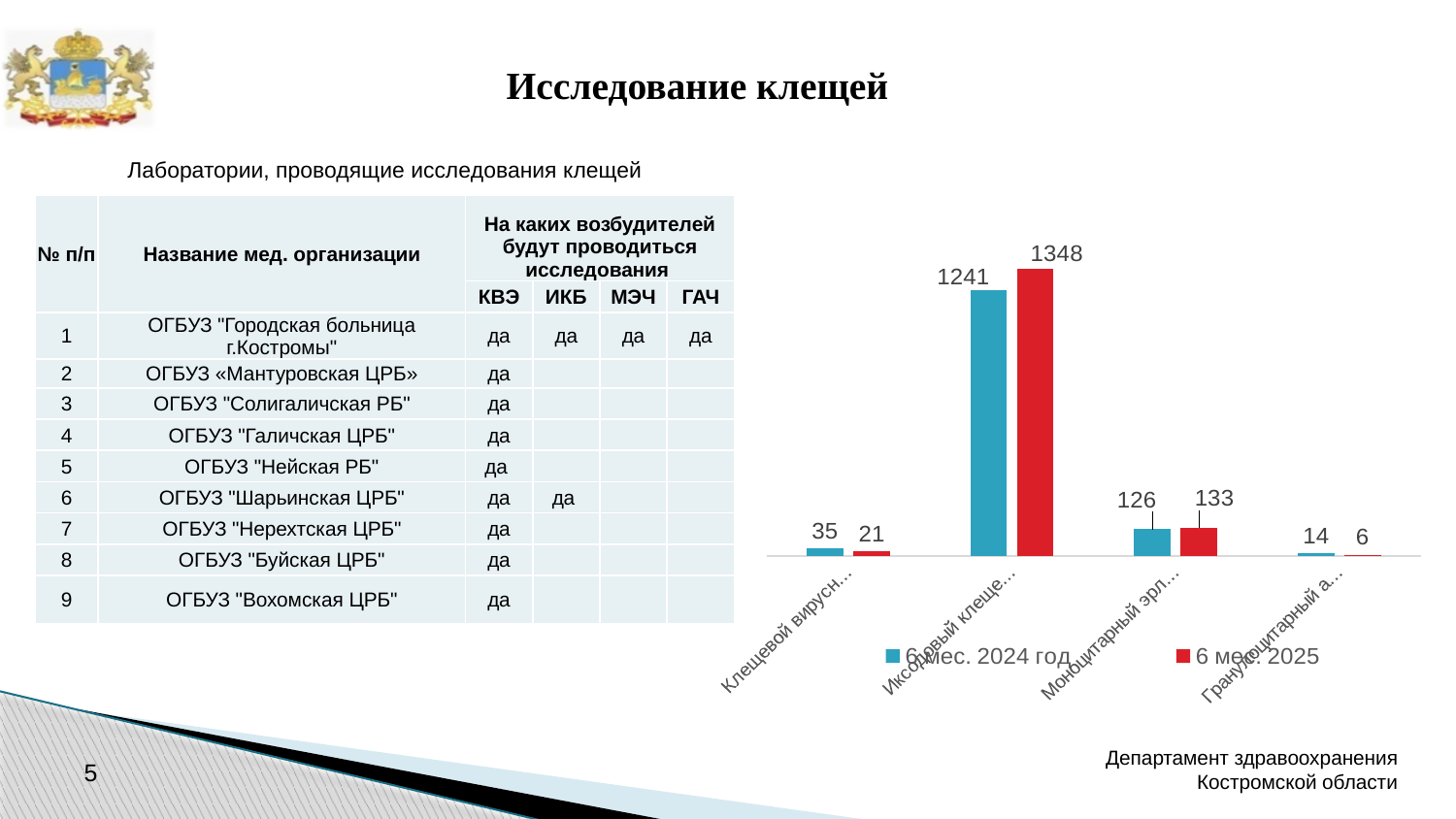

# Исследование клещей
Лаборатории, проводящие исследования клещей

### Chart

| Category | 6 мес. 2024 год | 6 мес. 2025 |
|---|---|---|
| Клещевой вирусный энцефалит | 35.0 | 21.0 |
| Иксодовый клещевой боррелиоз | 1241.0 | 1340.0 |
| Моноцитарный эрлихиоз человека | 126.0 | 133.0 |
| Гранулоцитарный анаплазмоз человека | 14.0 | 6.0 |
| № п/п | Название мед. организации | На каких возбудителей будут проводиться исследования |  |  |  |
| --- | --- | --- | --- | --- | --- |
|  |  | КВЭ | ИКБ | МЭЧ | ГАЧ |
| 1 | ОГБУЗ "Городская больница г.Костромы" | да | да | да | да |
| 2 | ОГБУЗ «Мантуровская ЦРБ» | да |  |  |  |
| 3 | ОГБУЗ "Солигаличская РБ" | да |  |  |  |
| 4 | ОГБУЗ "Галичская ЦРБ" | да |  |  |  |
| 5 | ОГБУЗ "Нейская РБ" | да |  |  |  |
| 6 | ОГБУЗ "Шарьинская ЦРБ" | да | да |  |  |
| 7 | ОГБУЗ "Нерехтская ЦРБ" | да |  |  |  |
| 8 | ОГБУЗ "Буйская ЦРБ" | да |  |  |  |
| 9 | ОГБУЗ "Вохомская ЦРБ" | да |  |  |  |
5
Департамент здравоохранения Костромской области